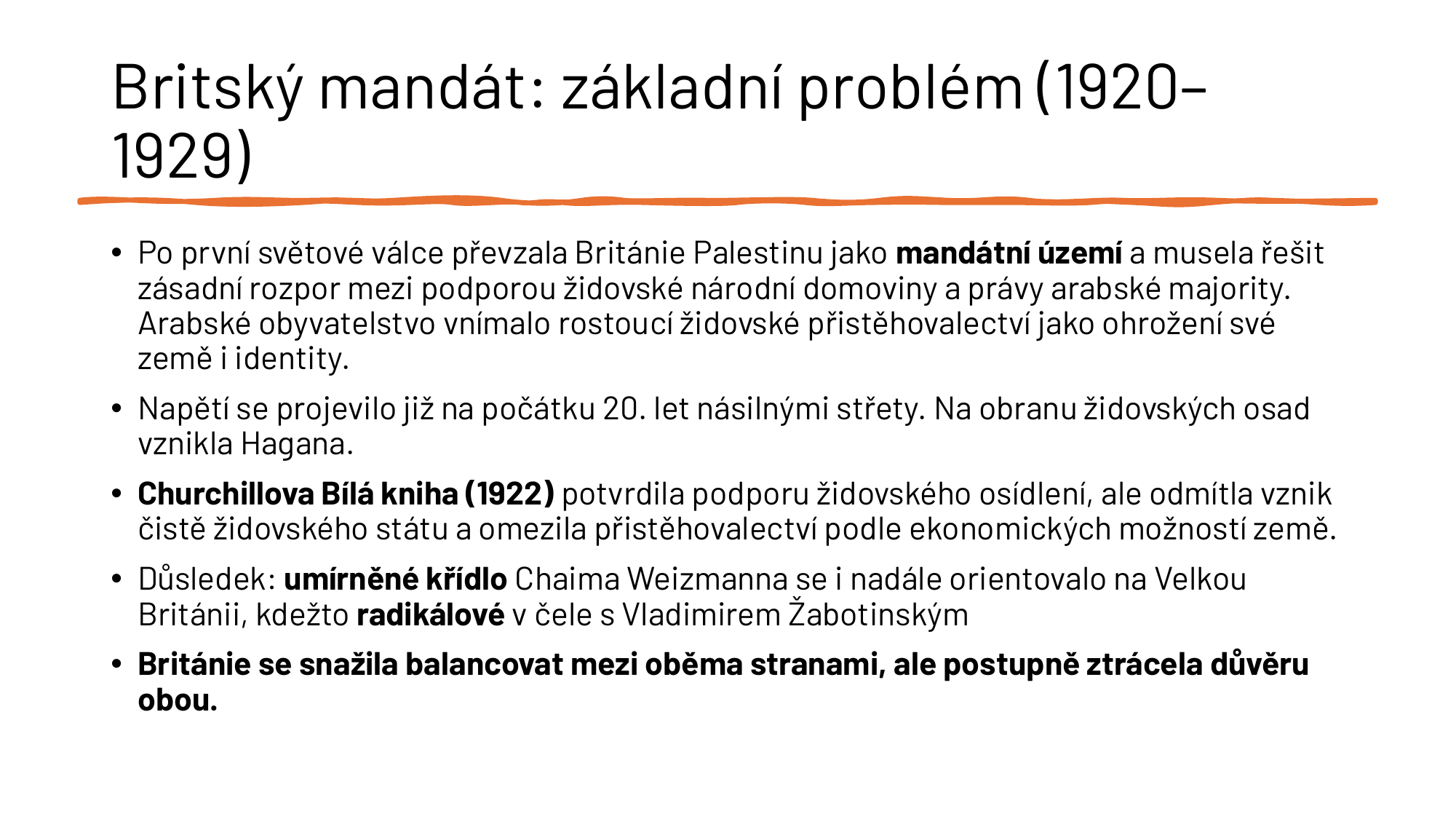

# Britský mandát: základní problém (1920–1929)

Po první světové válce převzala Británie Palestinu jako mandátní území a musela řešit zásadní rozpor mezi podporou židovské národní domoviny a právy arabské majority. Arabské obyvatelstvo vnímalo rostoucí židovské přistěhovalectví jako ohrožení své země i identity.
Napětí se projevilo již na počátku 20. let násilnými střety. Na obranu židovských osad vznikla Hagana.
Churchillova Bílá kniha (1922) potvrdila podporu židovského osídlení, ale odmítla vznik čistě židovského státu a omezila přistěhovalectví podle ekonomických možností země.
Důsledek: umírněné křídlo Chaima Weizmanna se i nadále orientovalo na Velkou Británii, kdežto radikálové v čele s Vladimirem Žabotinským
Británie se snažila balancovat mezi oběma stranami, ale postupně ztrácela důvěru obou.